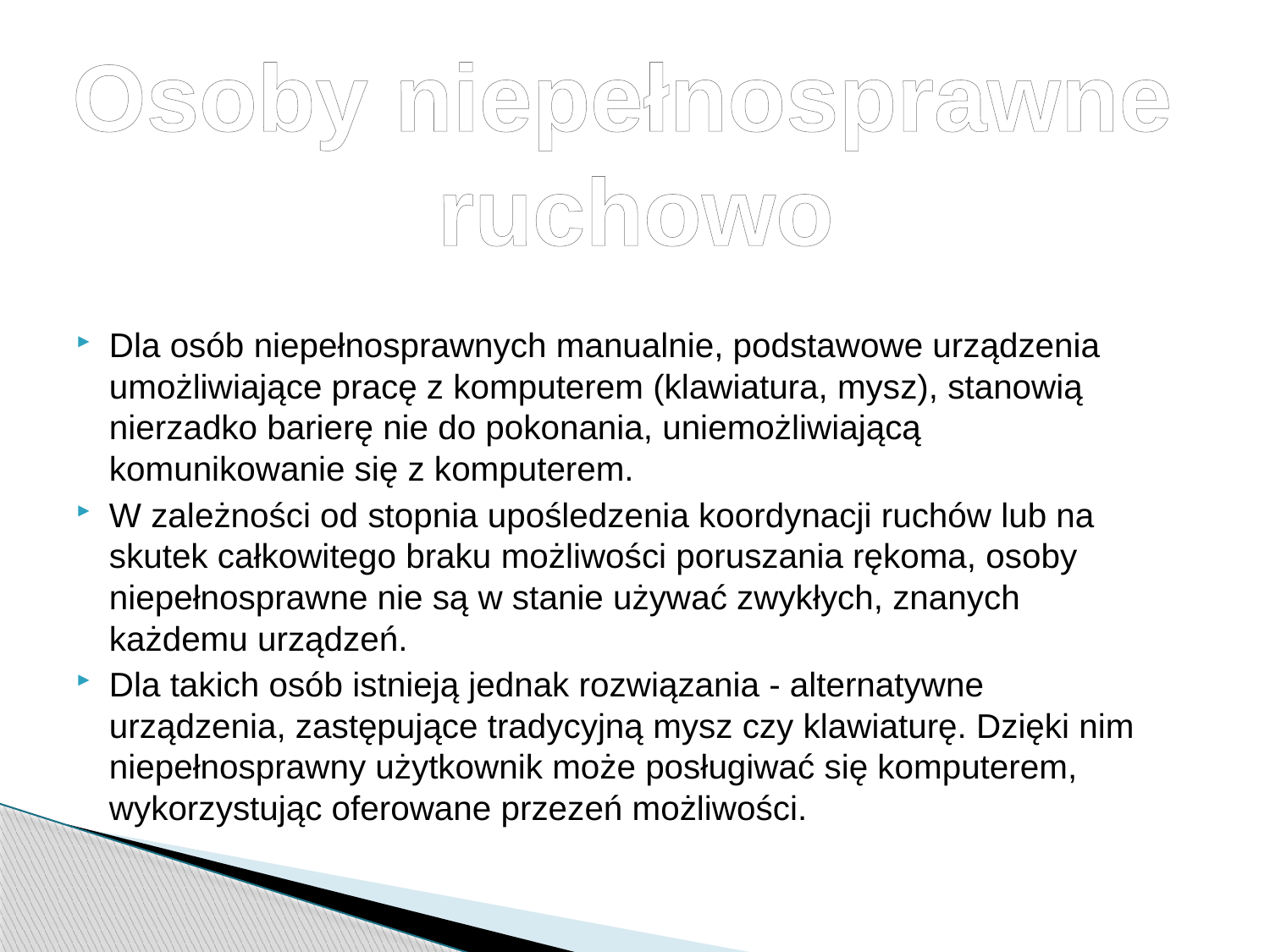

Osoby niepełnosprawne
ruchowo
Dla osób niepełnosprawnych manualnie, podstawowe urządzenia umożliwiające pracę z komputerem (klawiatura, mysz), stanowią nierzadko barierę nie do pokonania, uniemożliwiającą komunikowanie się z komputerem.
W zależności od stopnia upośledzenia koordynacji ruchów lub na skutek całkowitego braku możliwości poruszania rękoma, osoby niepełnosprawne nie są w stanie używać zwykłych, znanych każdemu urządzeń.
Dla takich osób istnieją jednak rozwiązania - alternatywne urządzenia, zastępujące tradycyjną mysz czy klawiaturę. Dzięki nim niepełnosprawny użytkownik może posługiwać się komputerem, wykorzystując oferowane przezeń możliwości.